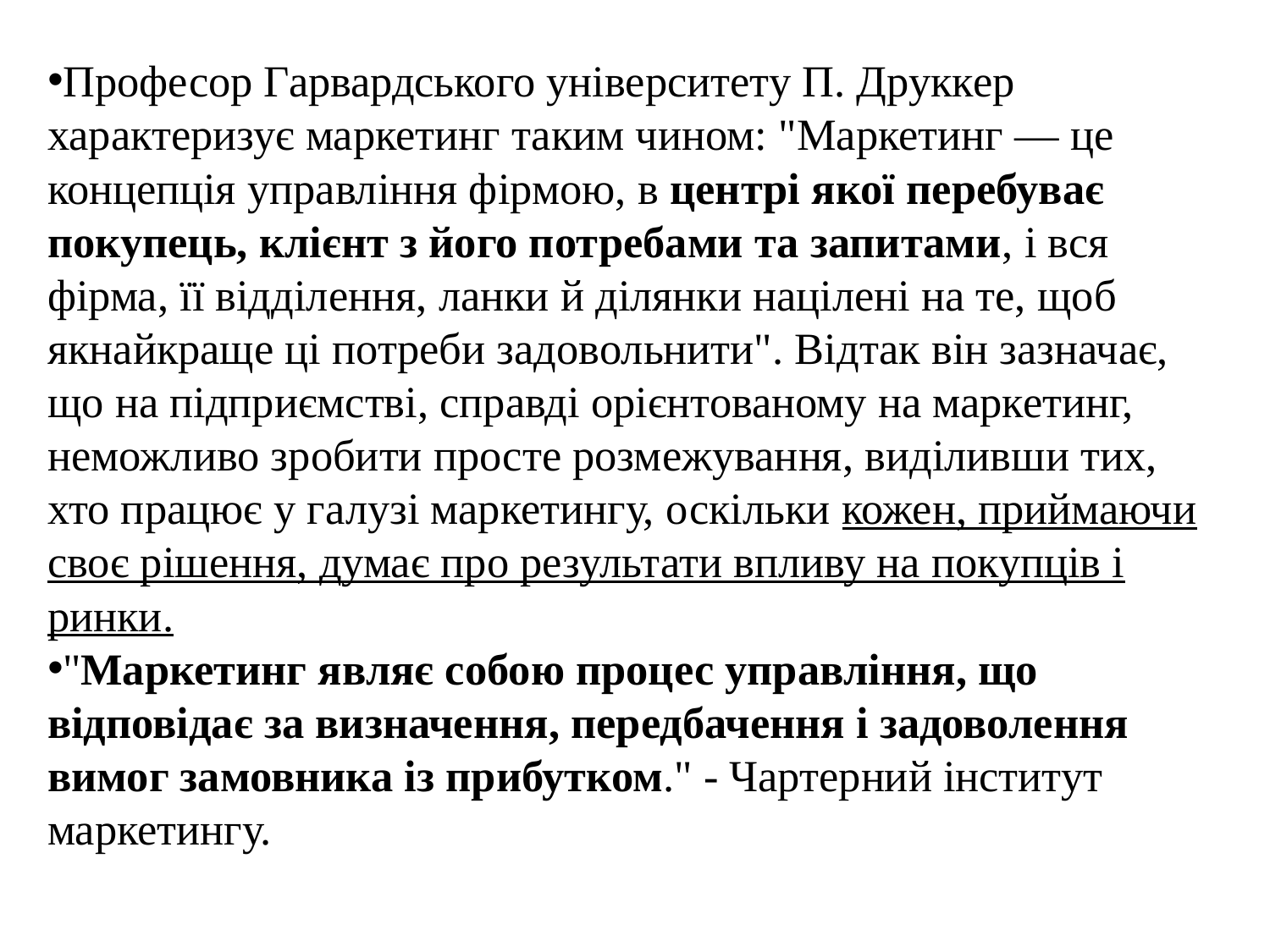

Професор Гарвардського університету П. Друккер характеризує маркетинг таким чином: "Маркетинг — це концепція управління фірмою, в центрі якої перебуває покупець, клієнт з його потребами та запитами, і вся фірма, її відділення, ланки й ділянки націлені на те, щоб якнайкраще ці потреби задовольнити". Відтак він зазначає, що на підприємстві, справді орієнтованому на маркетинг, неможливо зробити просте розмежування, виділивши тих, хто працює у галузі маркетингу, оскільки кожен, приймаючи своє рішення, думає про результати впливу на покупців і ринки.
"Маркетинг являє собою процес управління, що відповідає за визначення, передбачення і задоволення вимог замовника із прибутком." - Чартерний інститут маркетингу.